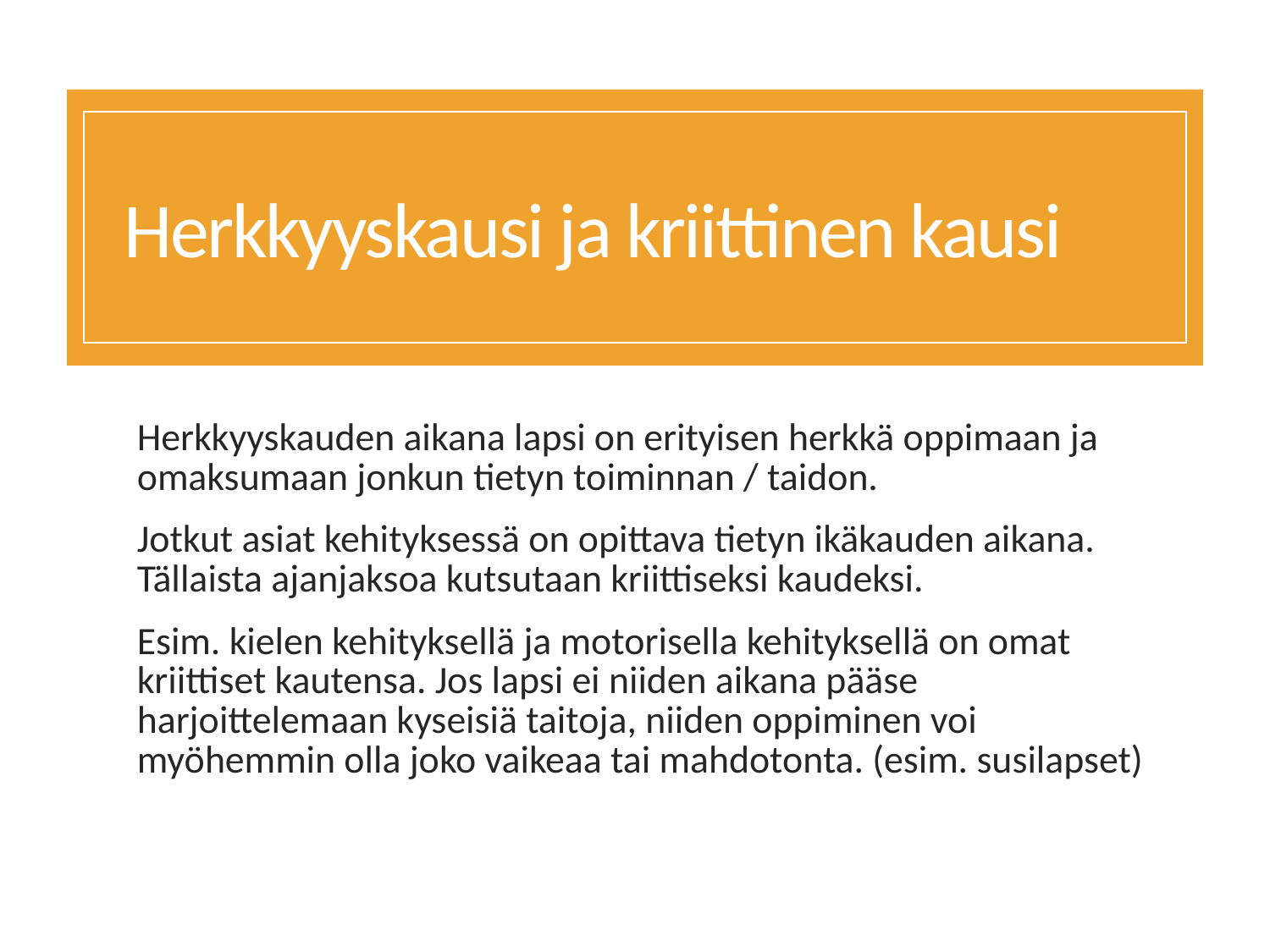

# Herkkyyskausi ja kriittinen kausi
Herkkyyskauden aikana lapsi on erityisen herkkä oppimaan ja omaksumaan jonkun tietyn toiminnan / taidon.
Jotkut asiat kehityksessä on opittava tietyn ikäkauden aikana. Tällaista ajanjaksoa kutsutaan kriittiseksi kaudeksi.
Esim. kielen kehityksellä ja motorisella kehityksellä on omat kriittiset kautensa. Jos lapsi ei niiden aikana pääse harjoittelemaan kyseisiä taitoja, niiden oppiminen voi myöhemmin olla joko vaikeaa tai mahdotonta. (esim. susilapset)